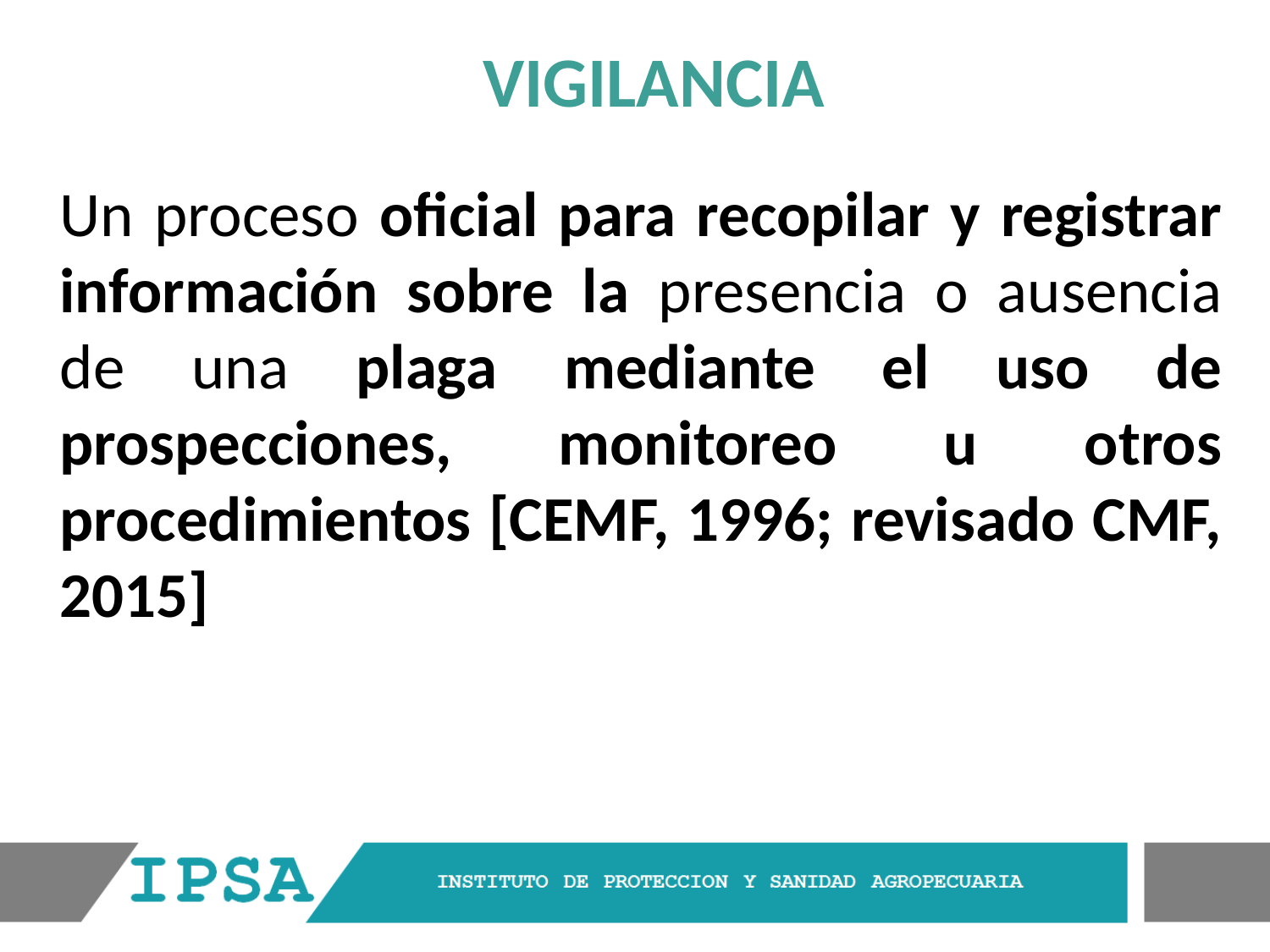

VIGILANCIA

Un proceso oficial para recopilar y registrar información sobre la presencia o ausencia de una plaga mediante el uso de prospecciones, monitoreo u otros procedimientos [CEMF, 1996; revisado CMF, 2015]